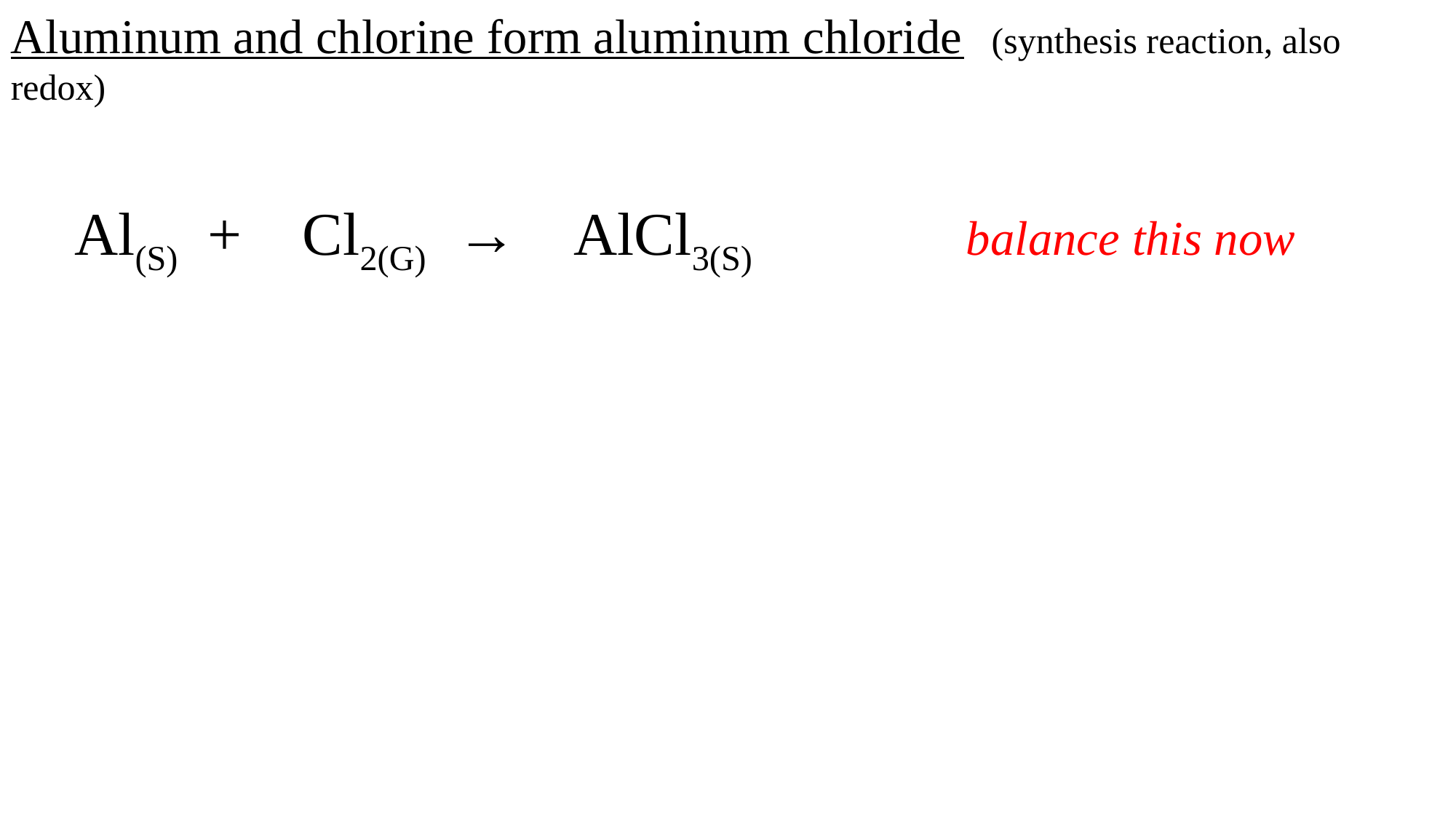

Aluminum and chlorine form aluminum chloride    (synthesis reaction, also redox)

       Al(S)  +    Cl2(G)  →    AlCl3(S)               balance this now